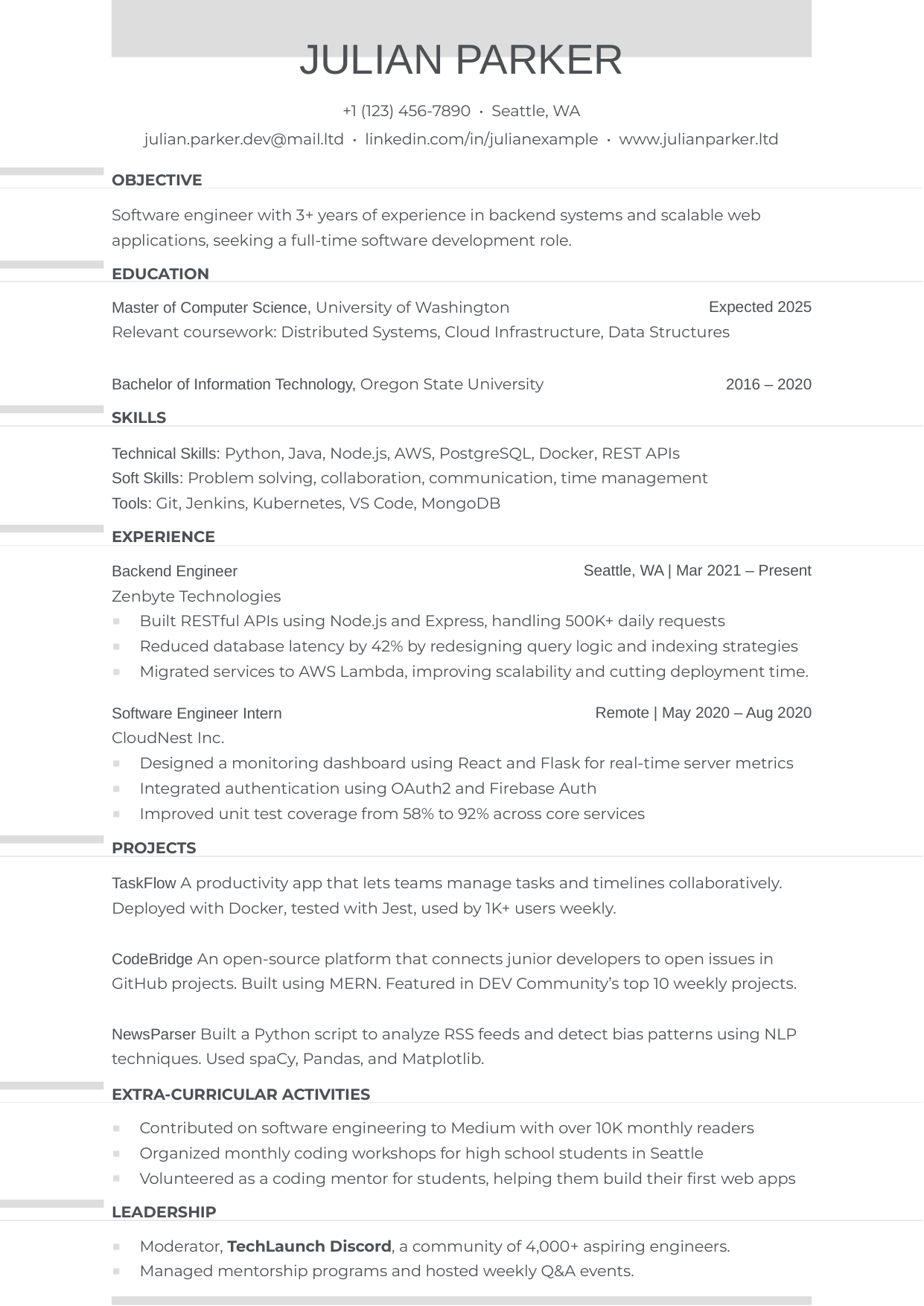

JULIAN PARKER
+1 (123) 456-7890  •  Seattle, WA
julian.parker.dev@mail.ltd  •  linkedin.com/in/julianexample  •  www.julianparker.ltd
OBJECTIVE

Software engineer with 3+ years of experience in backend systems and scalable web applications, seeking a full-time software development role.
EDUCATION

Expected 2025
Master of Computer Science, University of Washington
Relevant coursework: Distributed Systems, Cloud Infrastructure, Data Structures
2016 – 2020
Bachelor of Information Technology, Oregon State University
SKILLS

Technical Skills: Python, Java, Node.js, AWS, PostgreSQL, Docker, REST APIs
Soft Skills: Problem solving, collaboration, communication, time management
Tools: Git, Jenkins, Kubernetes, VS Code, MongoDB
EXPERIENCE

Seattle, WA | Mar 2021 – Present
Backend Engineer
Zenbyte Technologies
Built RESTful APIs using Node.js and Express, handling 500K+ daily requests
Reduced database latency by 42% by redesigning query logic and indexing strategies
Migrated services to AWS Lambda, improving scalability and cutting deployment time.
   Remote | May 2020 – Aug 2020
Software Engineer Intern
CloudNest Inc.
Designed a monitoring dashboard using React and Flask for real-time server metrics
Integrated authentication using OAuth2 and Firebase Auth
Improved unit test coverage from 58% to 92% across core services
PROJECTS

TaskFlow A productivity app that lets teams manage tasks and timelines collaboratively. Deployed with Docker, tested with Jest, used by 1K+ users weekly.

CodeBridge An open-source platform that connects junior developers to open issues in GitHub projects. Built using MERN. Featured in DEV Community’s top 10 weekly projects.

NewsParser Built a Python script to analyze RSS feeds and detect bias patterns using NLP techniques. Used spaCy, Pandas, and Matplotlib.
EXTRA-CURRICULAR ACTIVITIES

Contributed on software engineering to Medium with over 10K monthly readers
Organized monthly coding workshops for high school students in Seattle
Volunteered as a coding mentor for students, helping them build their first web apps
LEADERSHIP

Moderator, TechLaunch Discord, a community of 4,000+ aspiring engineers.
Managed mentorship programs and hosted weekly Q&A events.